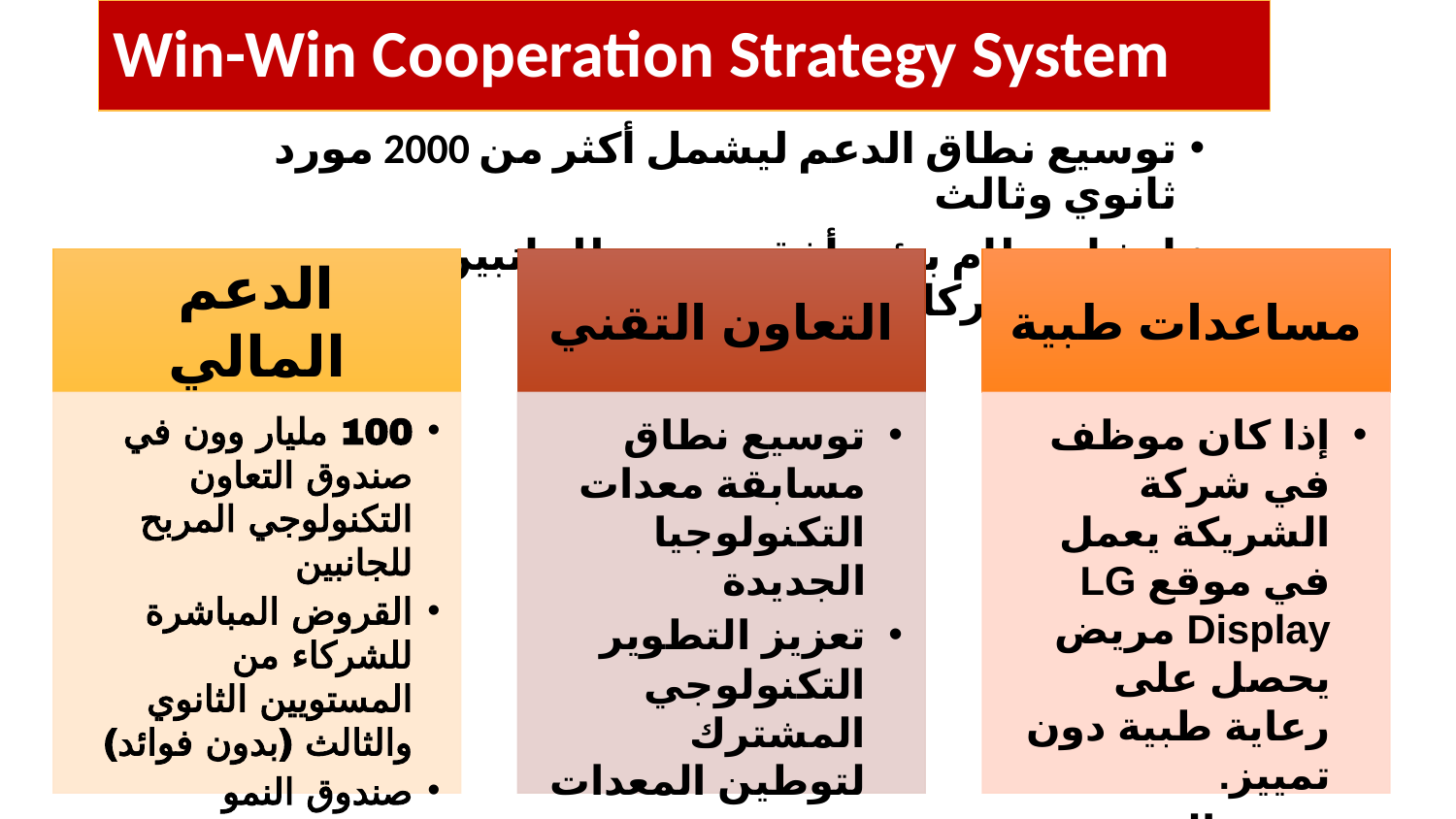

# Win-Win Cooperation Strategy System
توسيع نطاق الدعم ليشمل أكثر من 2000 مورد ثانوي وثالث
إنشاء نظام بيئي أفقي مربح للجانبين بين جميع الشركاء التجاريين

الدعم المالي

التعاون التقني

مساعدات طبية

100 مليار وون في صندوق التعاون التكنولوجي المربح للجانبين
القروض المباشرة للشركاء من المستويين الثانوي والثالث (بدون فوائد)
صندوق النمو المشترك: تقديم قروض منخفضة الفائدة بالشراكة مع المؤسسات المالية

توسيع نطاق مسابقة معدات التكنولوجيا الجديدة
تعزيز التطوير التكنولوجي المشترك لتوطين المعدات
ابتكار التصنيع

إذا كان موظف في شركة الشريكة يعمل في موقع LG Display مريض يحصل على رعاية طبية دون تمييز.
تعزيز الدعم لتهيئة بيئة عمل آمنة للشركاء من المستويين الثانوي والثالث